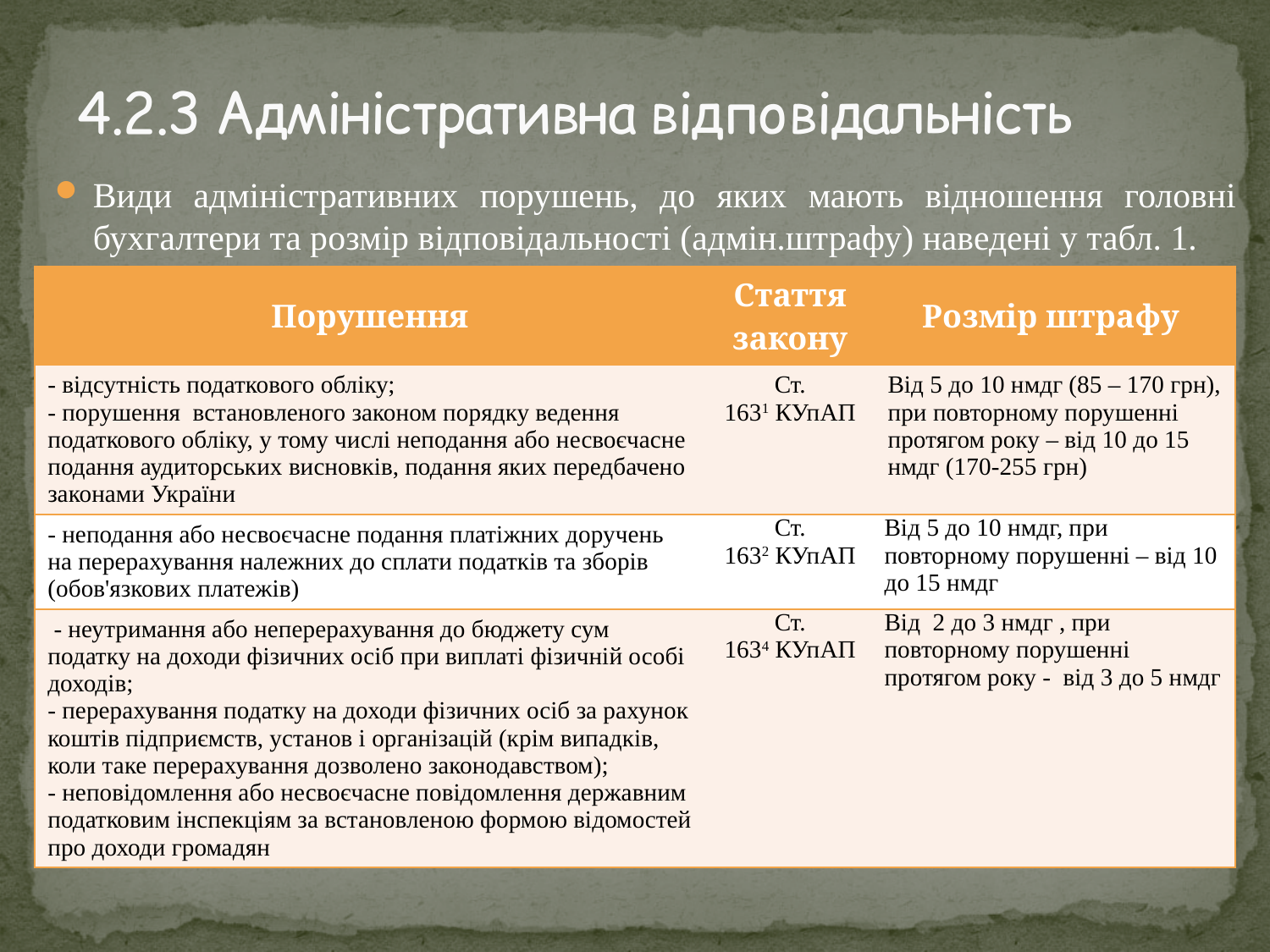

# 4.2.3 Адміністративна відповідальність
Види адміністративних порушень, до яких мають відношення головні бухгалтери та розмір відповідальності (адмін.штрафу) наведені у табл. 1.

| Порушення | Стаття закону | Розмір штрафу |
| --- | --- | --- |
| - відсутність податкового обліку; - порушення  встановленого законом порядку ведення податкового обліку, у тому числі неподання або несвоєчасне подання аудиторських висновків, подання яких передбачено законами України | Ст. 1631 КУпАП | Від 5 до 10 нмдг (85 – 170 грн), при повторному порушенні протягом року – від 10 до 15 нмдг (170-255 грн) |
| - неподання або несвоєчасне подання платіжних доручень на перерахування належних до сплати податків та зборів (обов'язкових платежів) | Ст. 1632 КУпАП | Від 5 до 10 нмдг, при повторному порушенні – від 10 до 15 нмдг |
| - неутримання або неперерахування до бюджету сум податку на доходи фізичних осіб при виплаті фізичній особі доходів; - перерахування податку на доходи фізичних осіб за рахунок коштів підприємств, установ і організацій (крім випадків, коли таке перерахування дозволено законодавством); - неповідомлення або несвоєчасне повідомлення державним податковим інспекціям за встановленою формою відомостей про доходи громадян | Ст. 1634 КУпАП | Від  2 до 3 нмдг , при повторному порушенні протягом року -  від 3 до 5 нмдг |